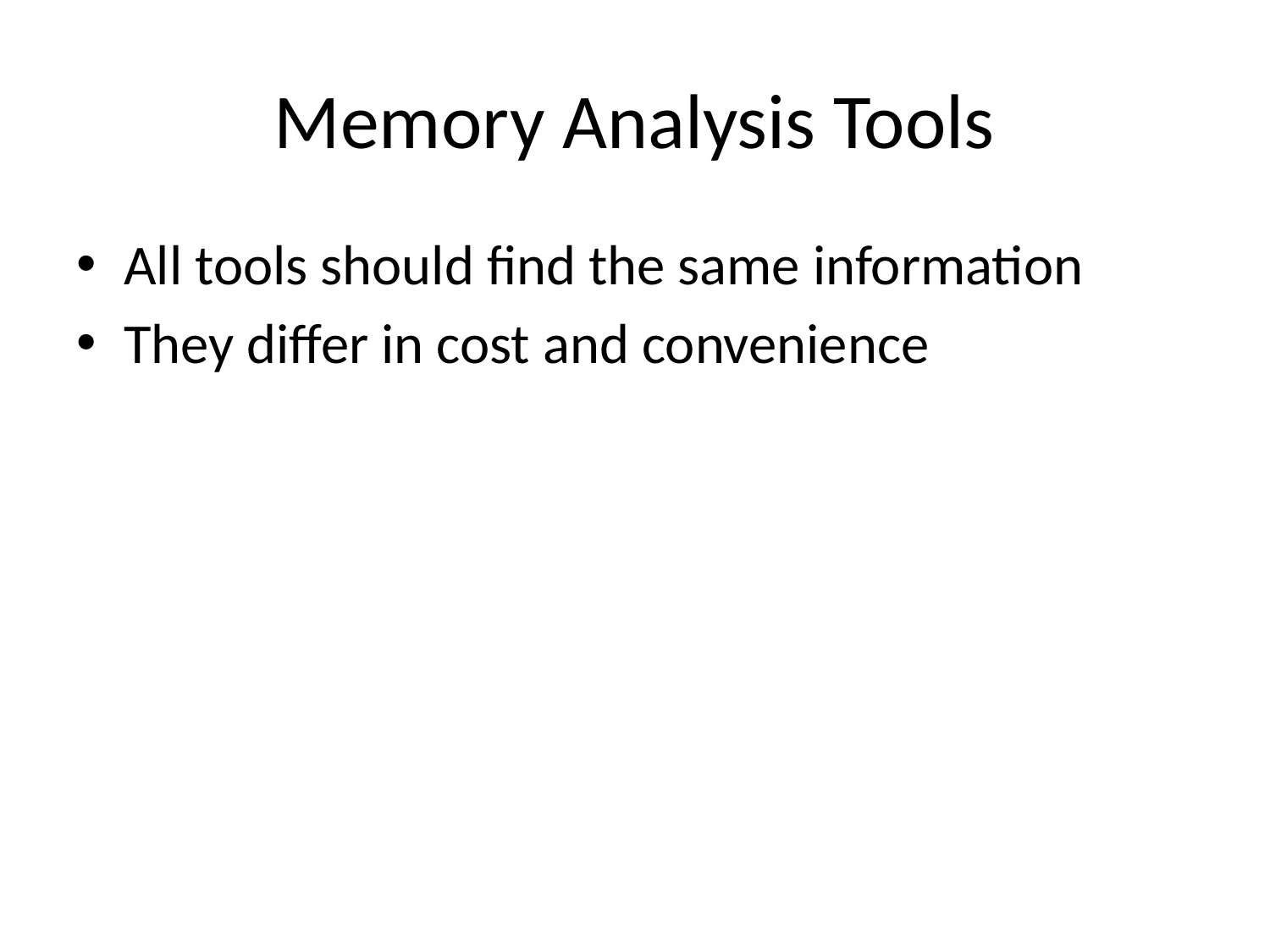

# Memory Analysis Tools
All tools should find the same information
They differ in cost and convenience